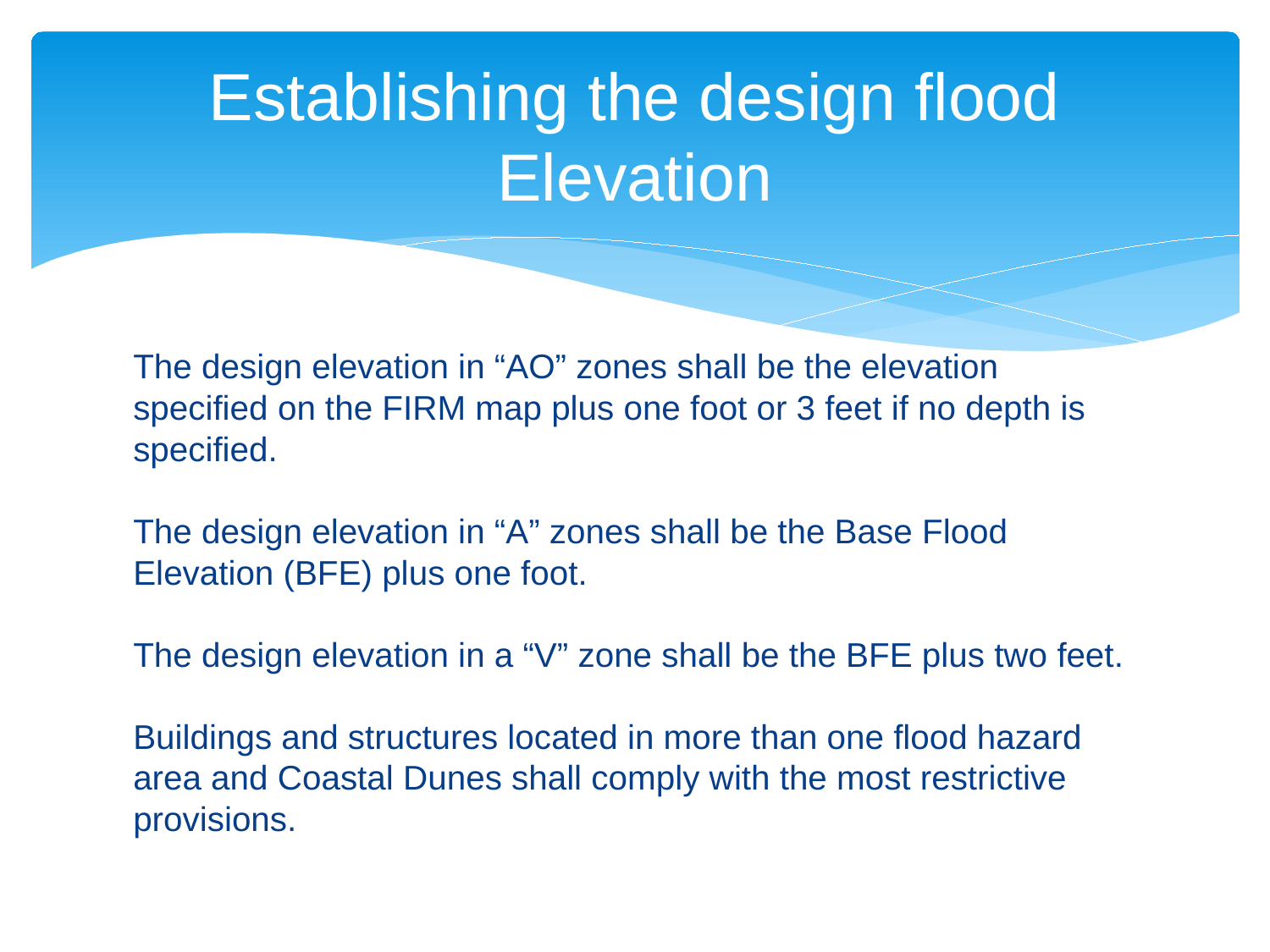

# Establishing the design flood Elevation
The design elevation in “AO” zones shall be the elevation specified on the FIRM map plus one foot or 3 feet if no depth is specified.

The design elevation in “A” zones shall be the Base Flood Elevation (BFE) plus one foot.

The design elevation in a “V” zone shall be the BFE plus two feet.

Buildings and structures located in more than one flood hazard area and Coastal Dunes shall comply with the most restrictive provisions.